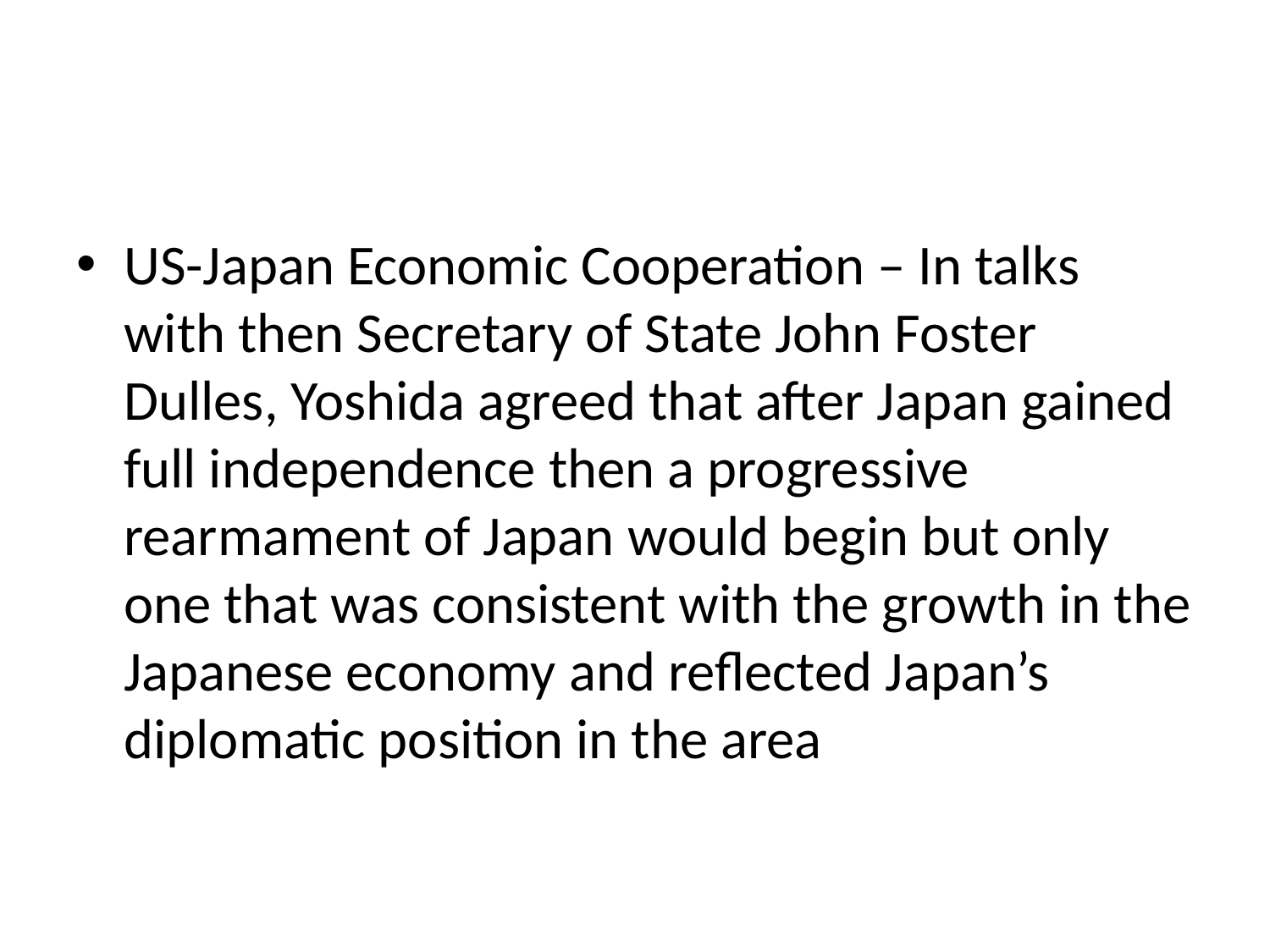

#
US-Japan Economic Cooperation – In talks with then Secretary of State John Foster Dulles, Yoshida agreed that after Japan gained full independence then a progressive rearmament of Japan would begin but only one that was consistent with the growth in the Japanese economy and reflected Japan’s diplomatic position in the area